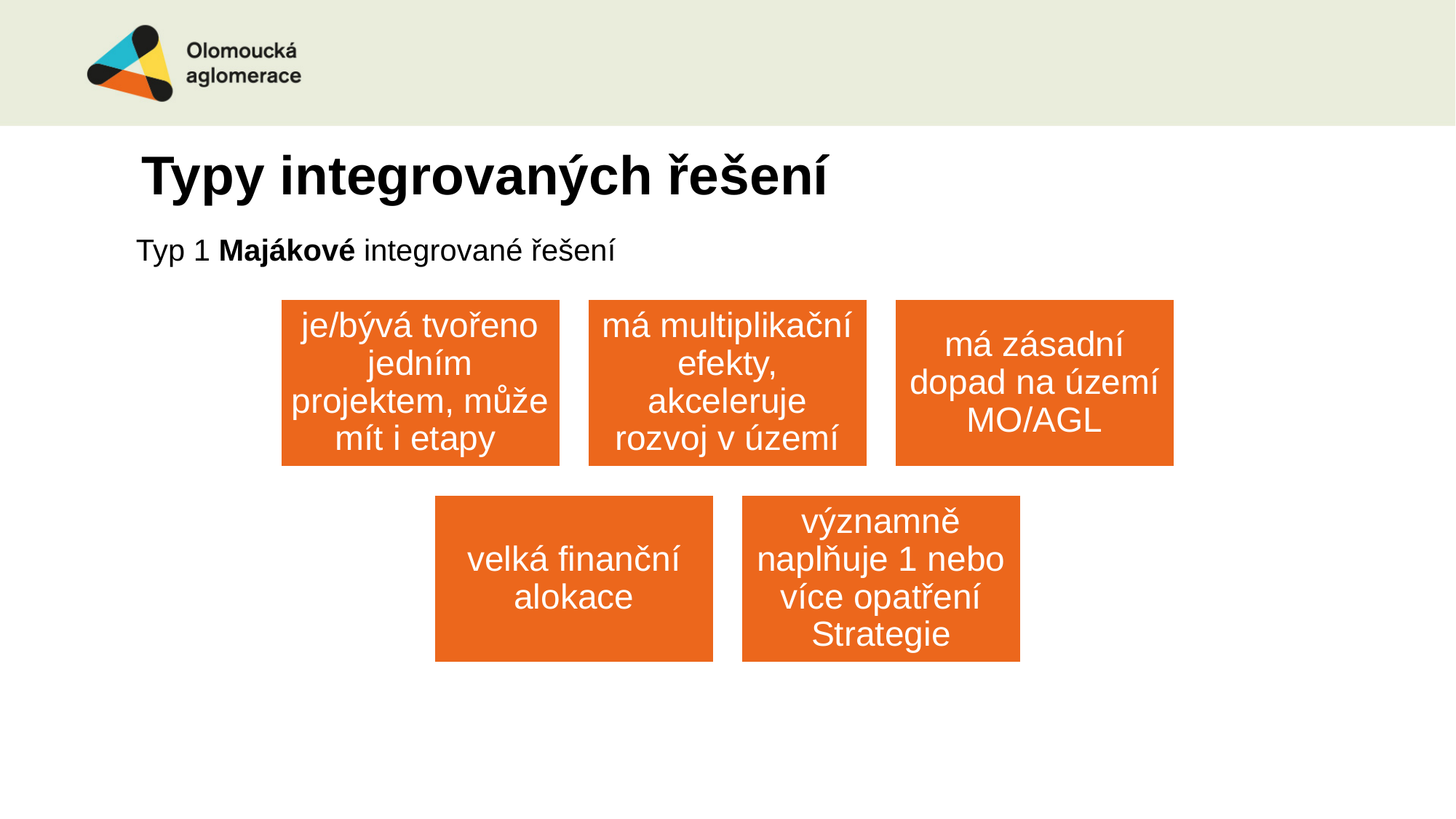

# Typy integrovaných řešení
Typ 1 Majákové integrované řešení

je/bývá tvořeno jedním projektem, může mít i etapy
má multiplikační efekty, akceleruje rozvoj v území
má zásadní dopad na území MO/AGL
velká finanční alokace
významně naplňuje 1 nebo více opatření Strategie